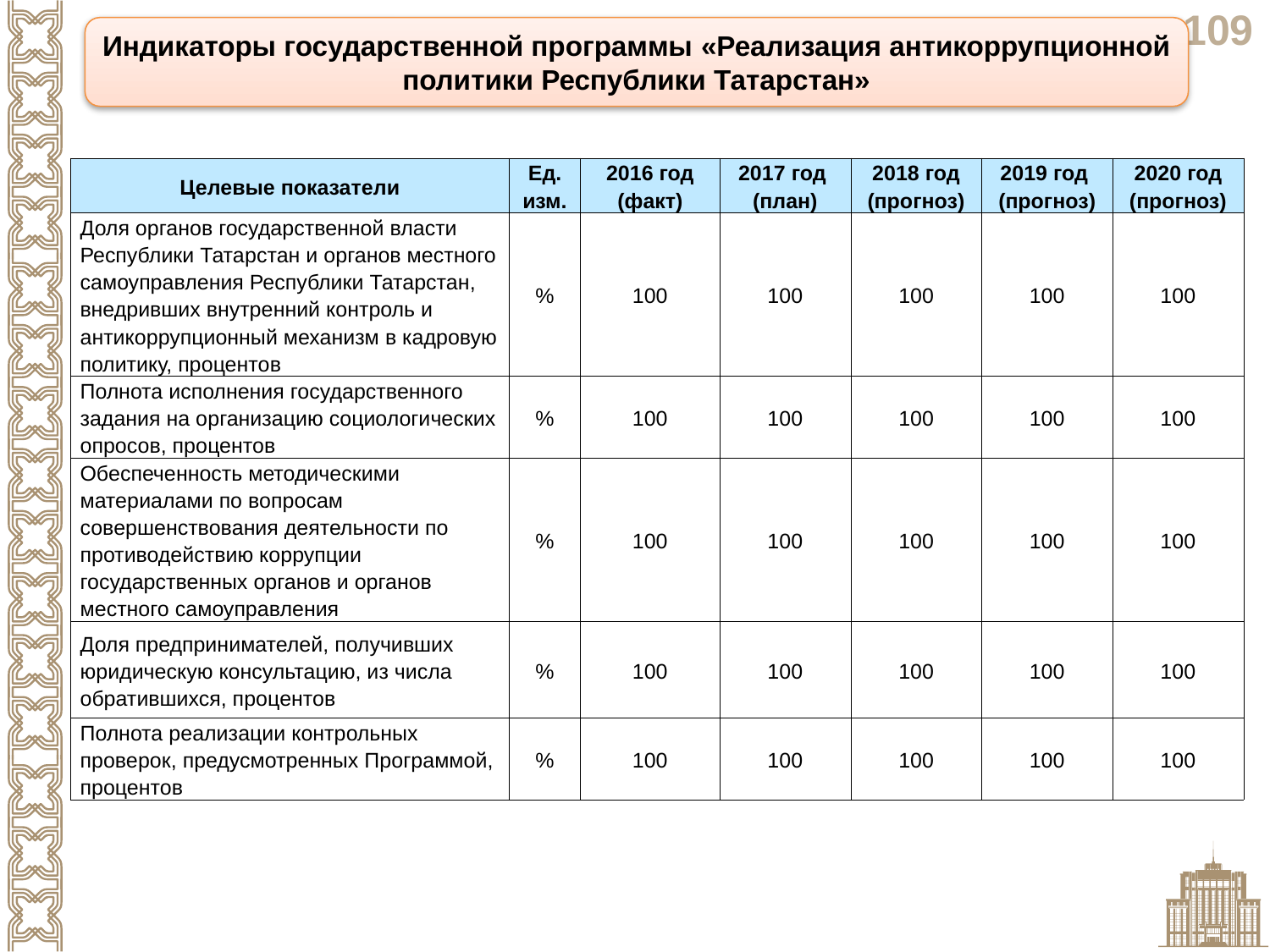

Индикаторы государственной программы «Реализация антикоррупционной политики Республики Татарстан»
| Целевые показатели | Ед. изм. | 2016 год (факт) | 2017 год (план) | 2018 год (прогноз) | 2019 год (прогноз) | 2020 год (прогноз) |
| --- | --- | --- | --- | --- | --- | --- |
| Доля органов государственной власти Республики Татарстан и органов местного самоуправления Республики Татарстан, внедривших внутренний контроль и антикоррупционный механизм в кадровую политику, процентов | % | 100 | 100 | 100 | 100 | 100 |
| Полнота исполнения государственного задания на организацию социологических опросов, процентов | % | 100 | 100 | 100 | 100 | 100 |
| Обеспеченность методическими материалами по вопросам совершенствования деятельности по противодействию коррупции государственных органов и органов местного самоуправления | % | 100 | 100 | 100 | 100 | 100 |
| Доля предпринимателей, получивших юридическую консультацию, из числа обратившихся, процентов | % | 100 | 100 | 100 | 100 | 100 |
| Полнота реализации контрольных проверок, предусмотренных Программой, процентов | % | 100 | 100 | 100 | 100 | 100 |